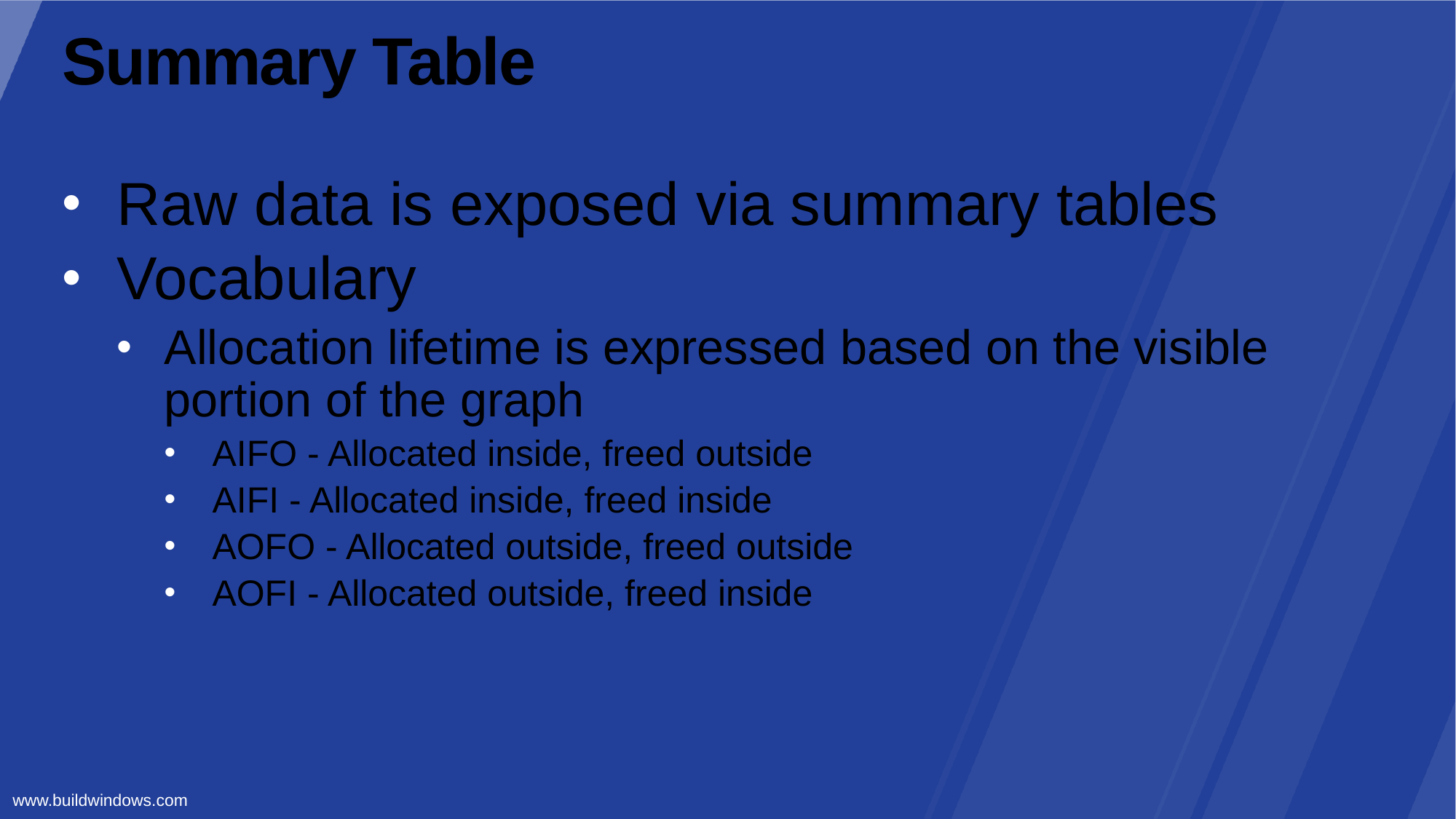

# Summary Table
Raw data is exposed via summary tables
Vocabulary
Allocation lifetime is expressed based on the visible portion of the graph
AIFO - Allocated inside, freed outside
AIFI - Allocated inside, freed inside
AOFO - Allocated outside, freed outside
AOFI - Allocated outside, freed inside